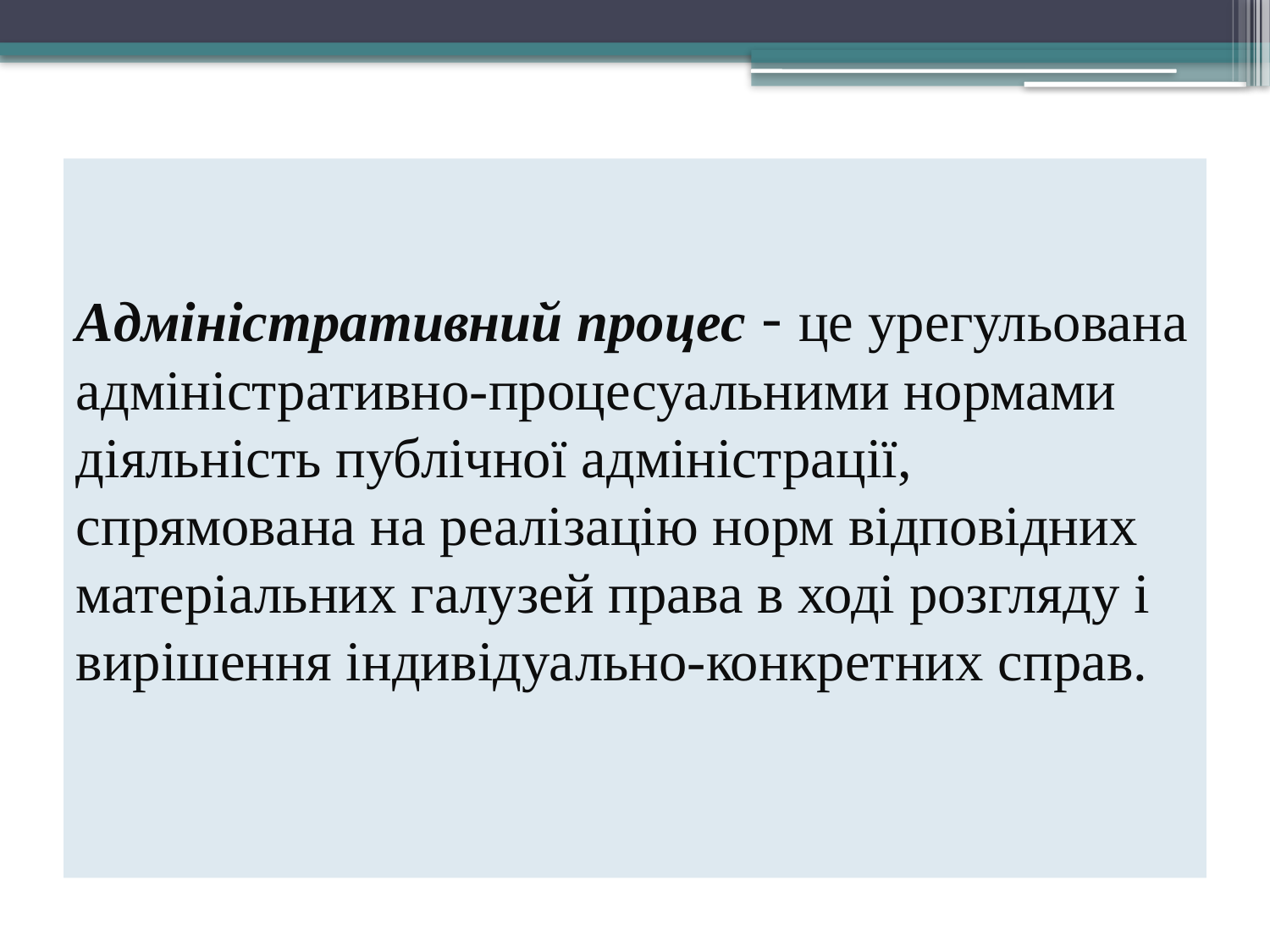

# Адміністративний процес - це урегульована адміністративно-процесуальними нормами діяльність публічної адміністрації, спрямована на реалізацію норм відповідних матеріальних галузей права в ході розгляду і вирішення індивідуально-конкретних справ.